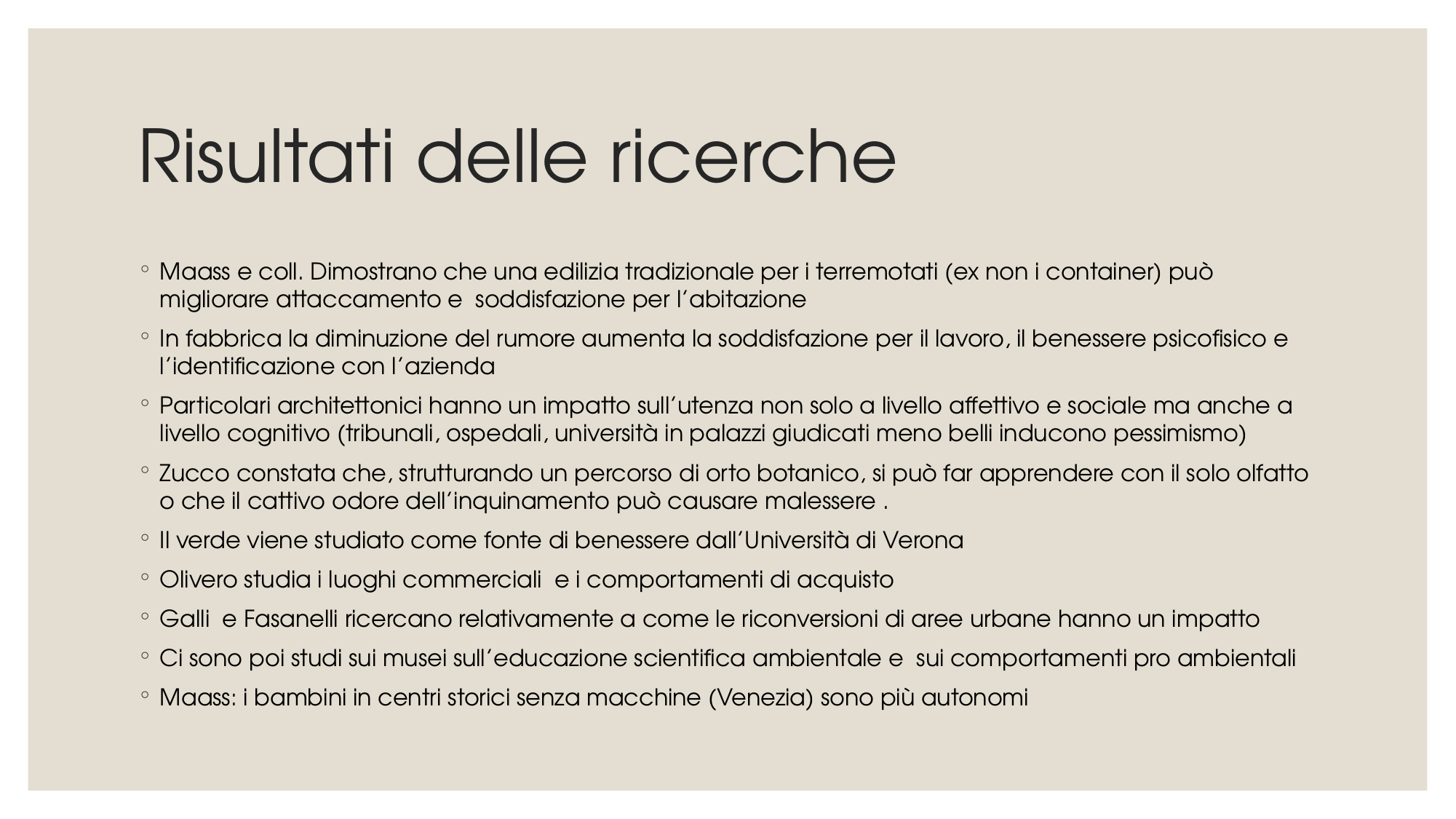

# Risultati delle ricerche
Maass e coll. Dimostrano che una edilizia tradizionale per i terremotati (ex non i container) può migliorare attaccamento e  soddisfazione per l’abitazione
In fabbrica la diminuzione del rumore aumenta la soddisfazione per il lavoro, il benessere psicofisico e l’identificazione con l’azienda
Particolari architettonici hanno un impatto sull’utenza non solo a livello affettivo e sociale ma anche a livello cognitivo (tribunali, ospedali, università in palazzi giudicati meno belli inducono pessimismo)
Zucco constata che, strutturando un percorso di orto botanico, si può far apprendere con il solo olfatto o che il cattivo odore dell’inquinamento può causare malessere .
Il verde viene studiato come fonte di benessere dall’Università di Verona
Olivero studia i luoghi commerciali  e i comportamenti di acquisto
Galli  e Fasanelli ricercano relativamente a come le riconversioni di aree urbane hanno un impatto
Ci sono poi studi sui musei sull’educazione scientifica ambientale e  sui comportamenti pro ambientali
Maass: i bambini in centri storici senza macchine (Venezia) sono più autonomi